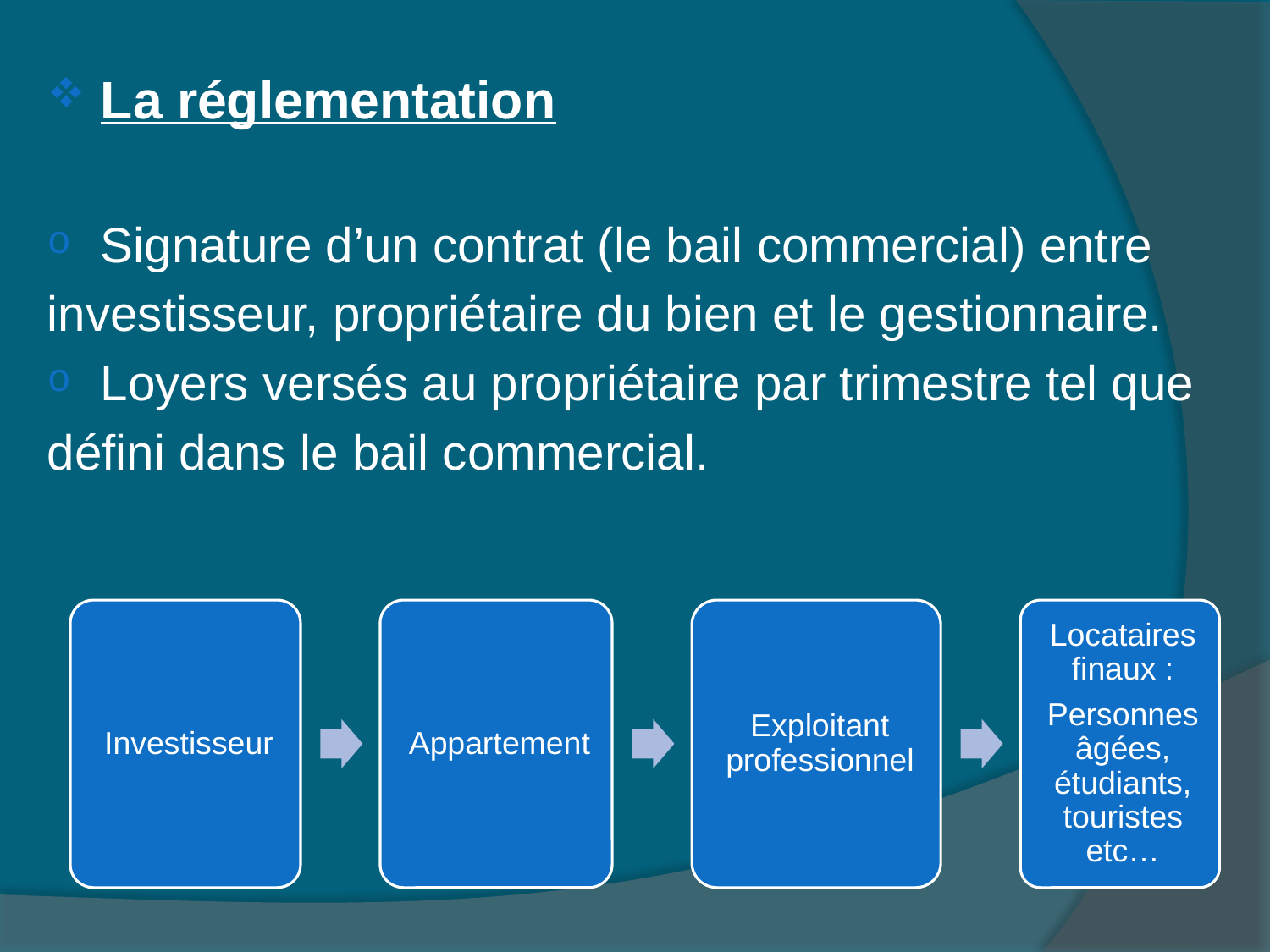

La réglementation

Signature d’un contrat (le bail commercial) entre
investisseur, propriétaire du bien et le gestionnaire.
Loyers versés au propriétaire par trimestre tel que
défini dans le bail commercial.
Investisseur

Appartement

Exploitant professionnel

Locataires finaux :
Personnes âgées, étudiants, touristes etc…